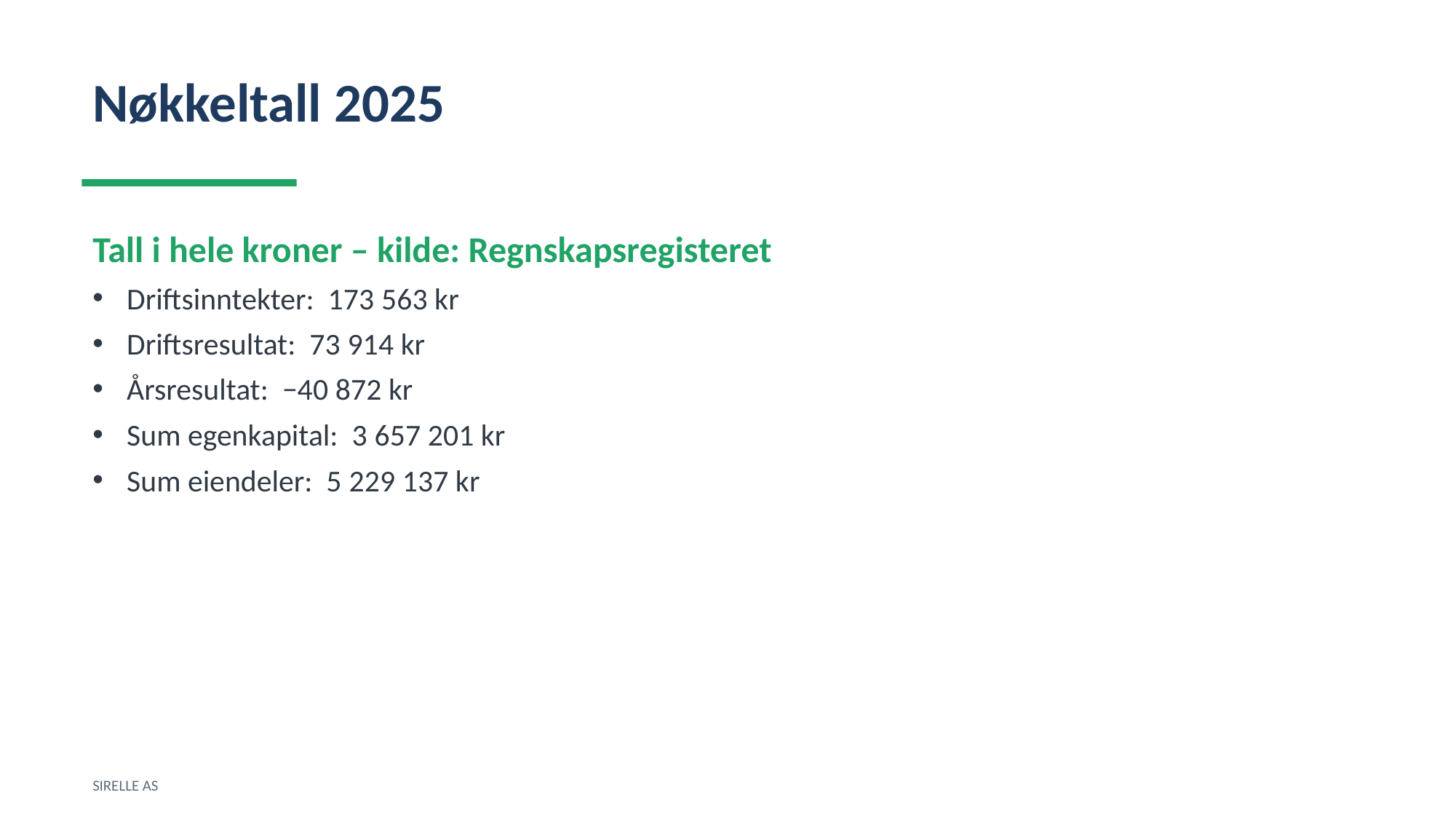

Nøkkeltall 2025

Tall i hele kroner – kilde: Regnskapsregisteret
Driftsinntekter:  173 563 kr
Driftsresultat:  73 914 kr
Årsresultat:  −40 872 kr
Sum egenkapital:  3 657 201 kr
Sum eiendeler:  5 229 137 kr
SIRELLE AS